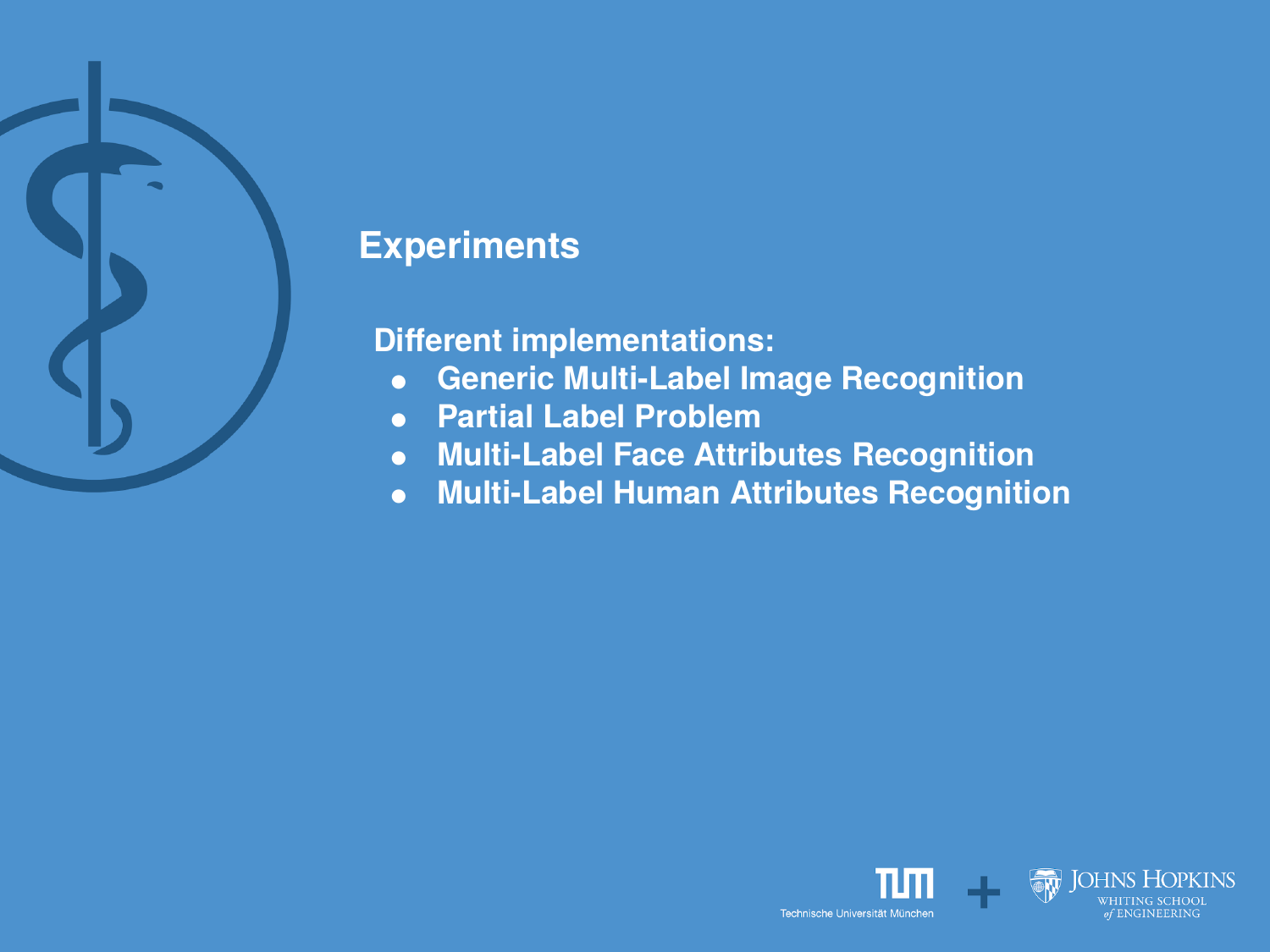

Experiments
Different implementations:
Generic Multi-Label Image Recognition
Partial Label Problem
Multi-Label Face Attributes Recognition
Multi-Label Human Attributes Recognition